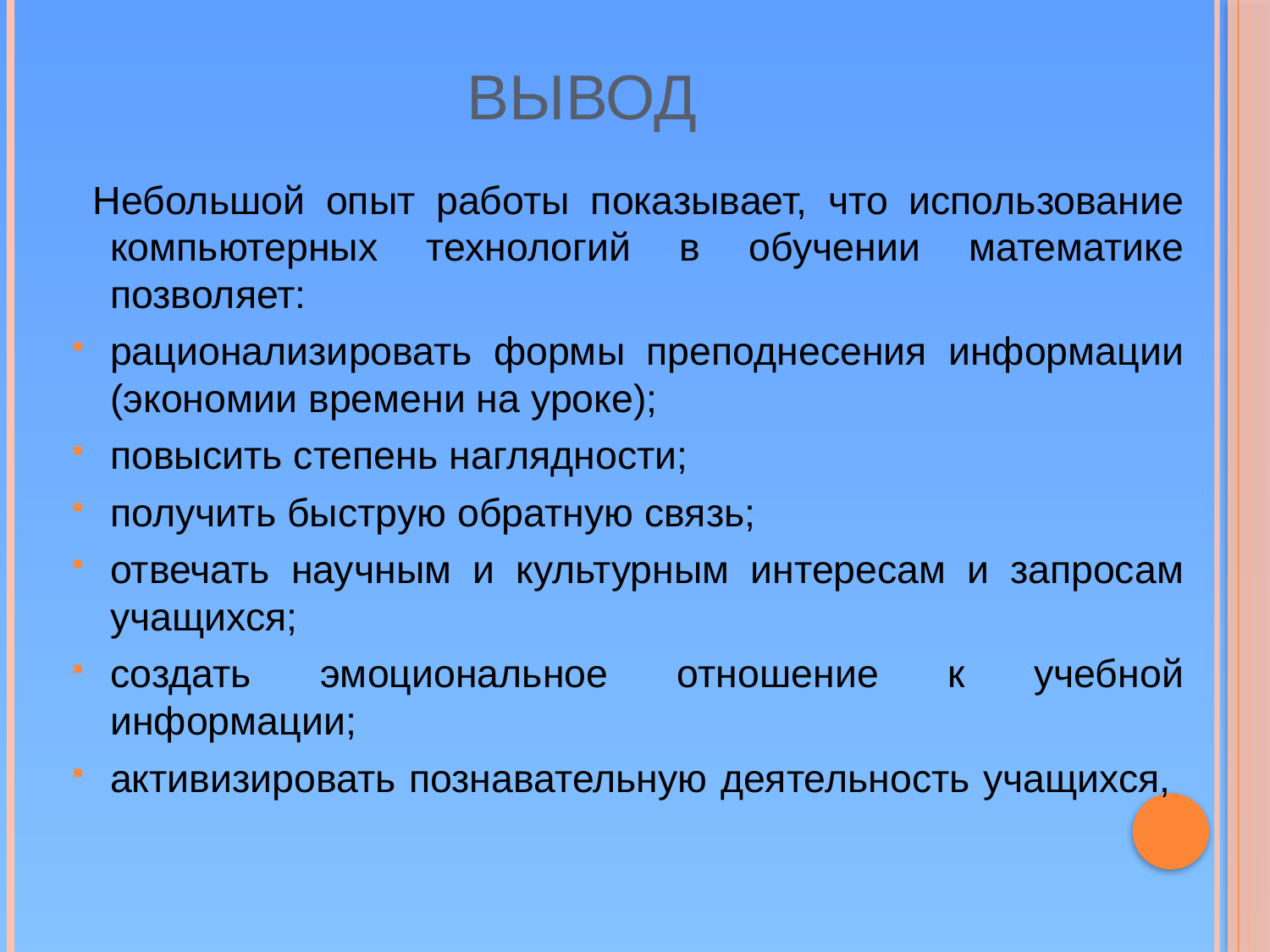

# Вывод
 Небольшой опыт работы показывает, что использование компьютерных технологий в обучении математике позволяет:
рационализировать формы преподнесения информации (экономии времени на уроке);
повысить степень наглядности;
получить быструю обратную связь;
отвечать научным и культурным интересам и запросам учащихся;
создать эмоциональное отношение к учебной информации;
активизировать познавательную деятельность учащихся,